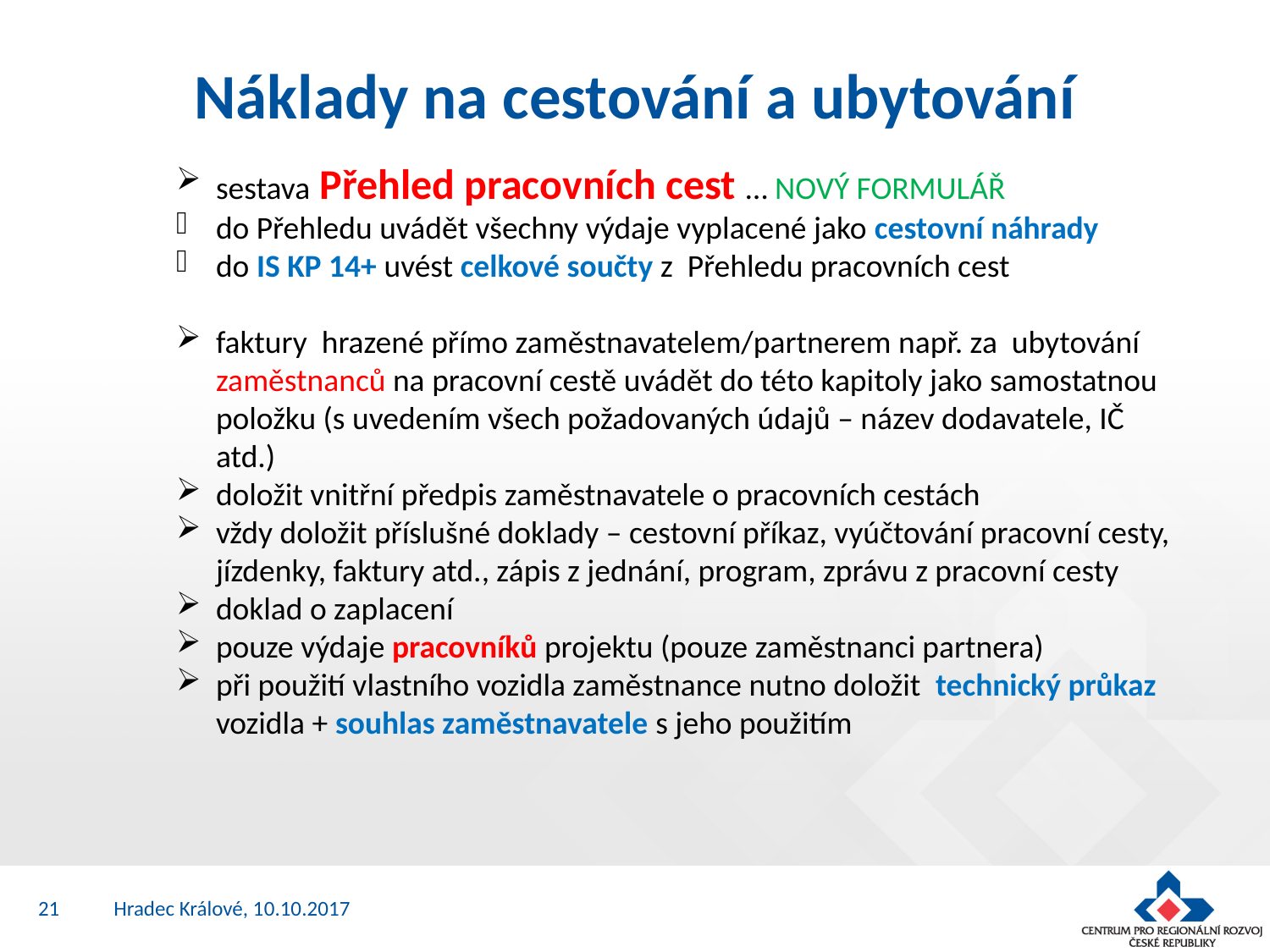

# Náklady na cestování a ubytování
sestava Přehled pracovních cest … NOVÝ FORMULÁŘ
do Přehledu uvádět všechny výdaje vyplacené jako cestovní náhrady
do IS KP 14+ uvést celkové součty z  Přehledu pracovních cest

faktury  hrazené přímo zaměstnavatelem/partnerem např. za  ubytování zaměstnanců na pracovní cestě uvádět do této kapitoly jako samostatnou položku (s uvedením všech požadovaných údajů – název dodavatele, IČ  atd.)
doložit vnitřní předpis zaměstnavatele o pracovních cestách
vždy doložit příslušné doklady – cestovní příkaz, vyúčtování pracovní cesty, jízdenky, faktury atd., zápis z jednání, program, zprávu z pracovní cesty
doklad o zaplacení
pouze výdaje pracovníků projektu (pouze zaměstnanci partnera)
při použití vlastního vozidla zaměstnance nutno doložit  technický průkaz vozidla + souhlas zaměstnavatele s jeho použitím

21
Hradec Králové, 10.10.2017